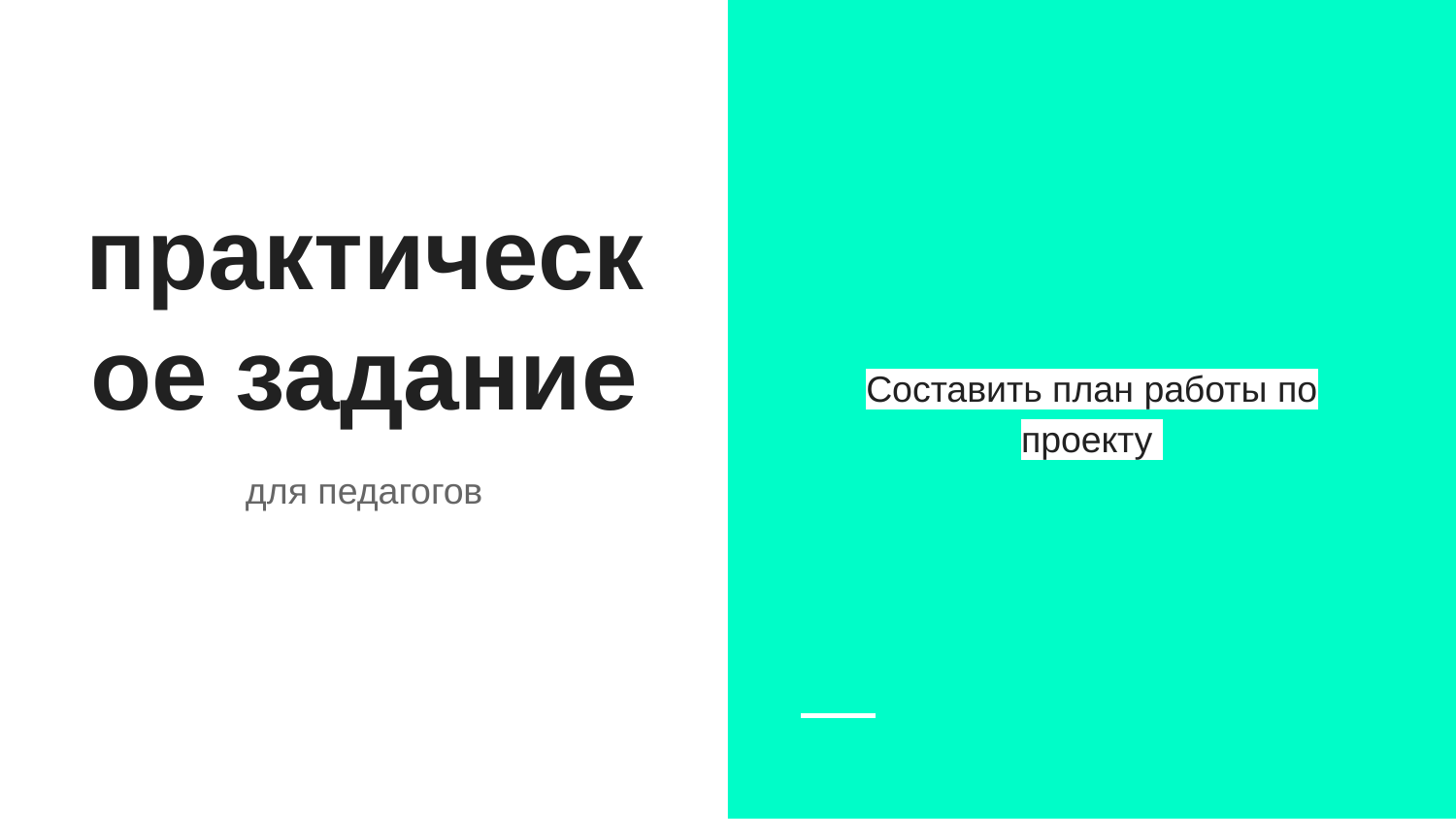

Составить план работы по проекту
# практическое задание
для педагогов